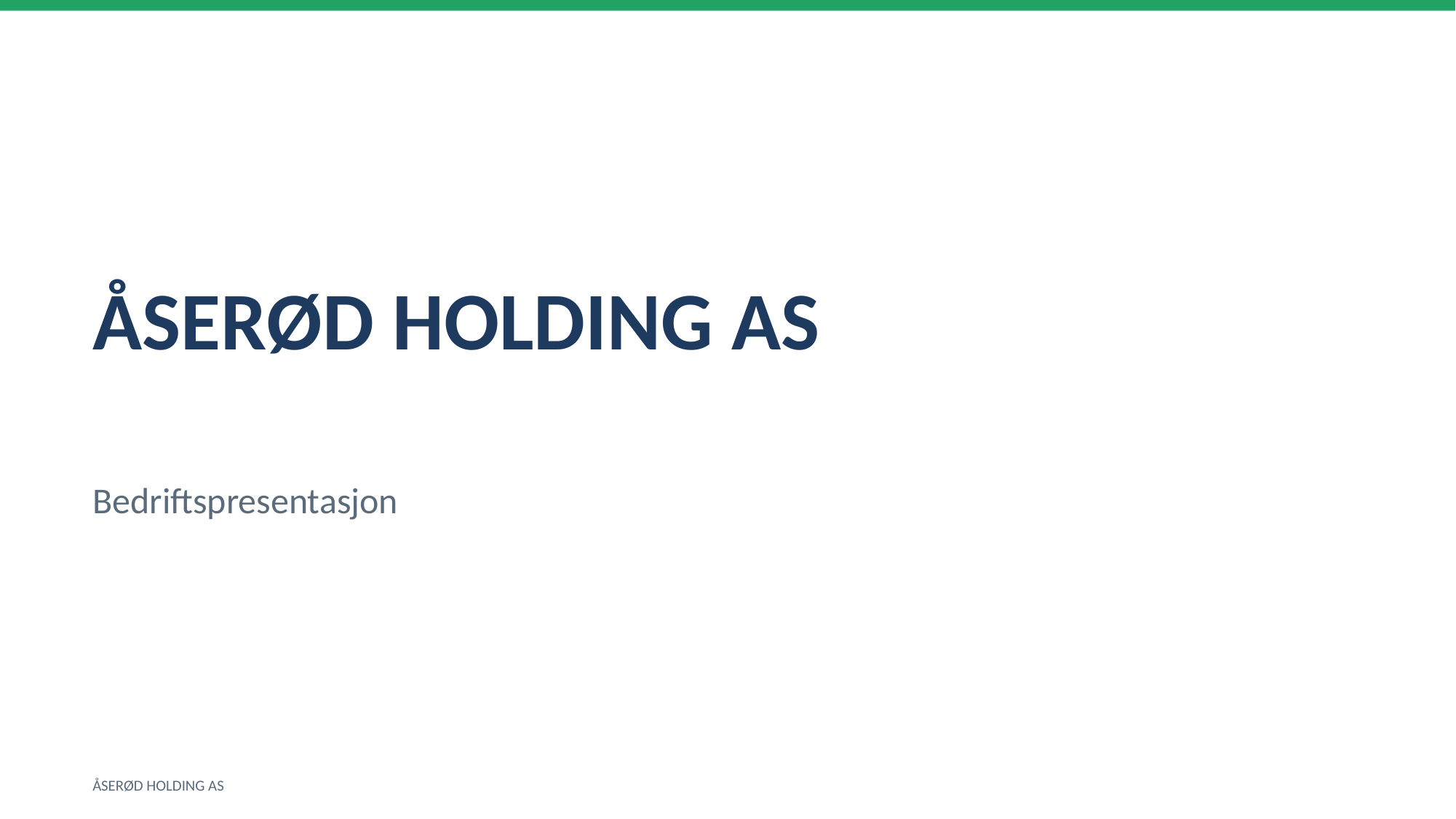

ÅSERØD HOLDING AS
Bedriftspresentasjon
ÅSERØD HOLDING AS